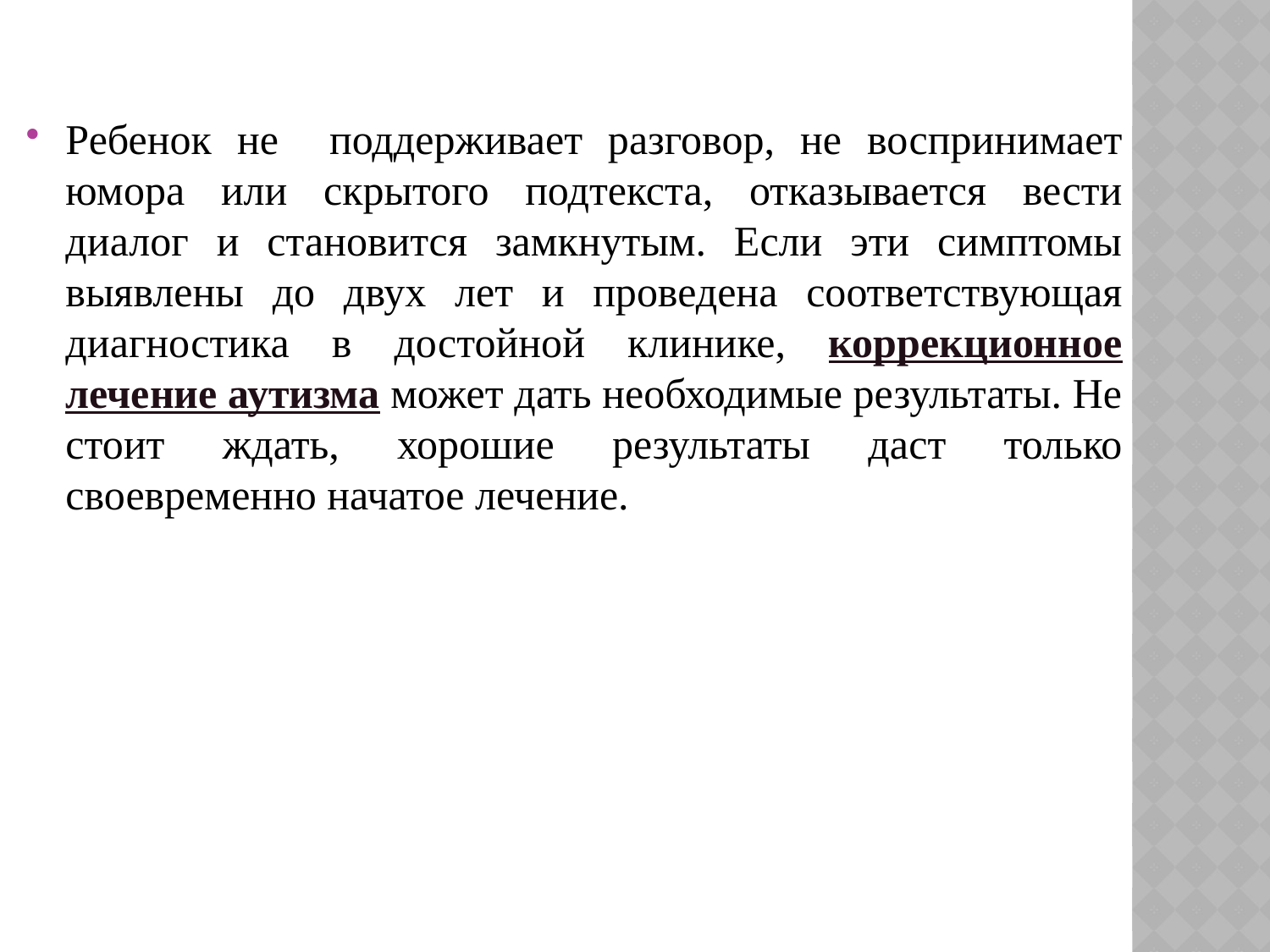

Ребенок не  поддерживает разговор, не воспринимает юмора или скрытого подтекста, отказывается вести диалог и становится замкнутым. Если эти симптомы выявлены до двух лет и проведена соответствующая диагностика в достойной клинике, коррекционное лечение аутизма может дать необходимые результаты. Не стоит ждать, хорошие результаты даст только своевременно начатое лечение.